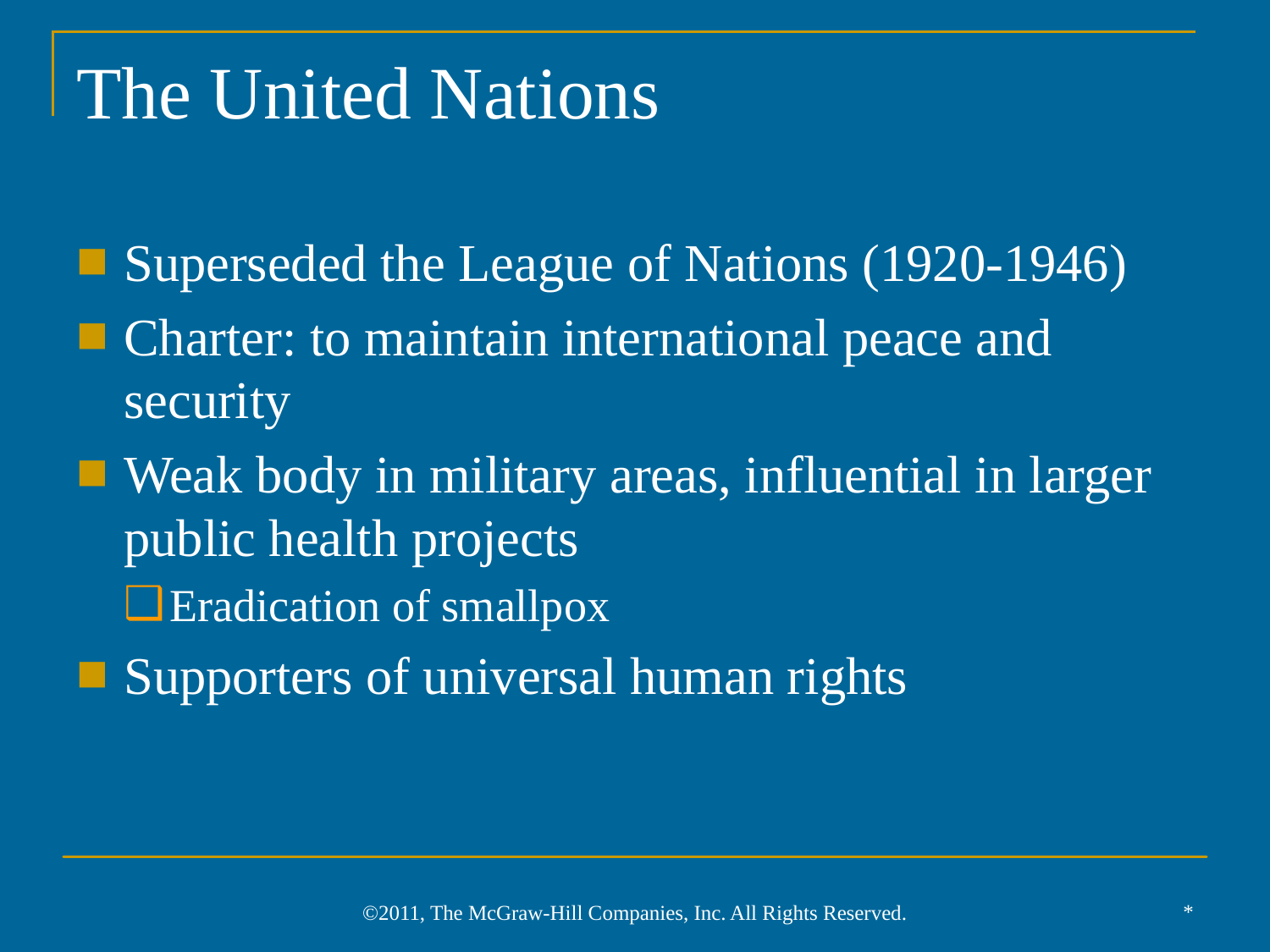

# The United Nations
Superseded the League of Nations (1920-1946)
Charter: to maintain international peace and security
Weak body in military areas, influential in larger public health projects
Eradication of smallpox
Supporters of universal human rights
*
©2011, The McGraw-Hill Companies, Inc. All Rights Reserved.